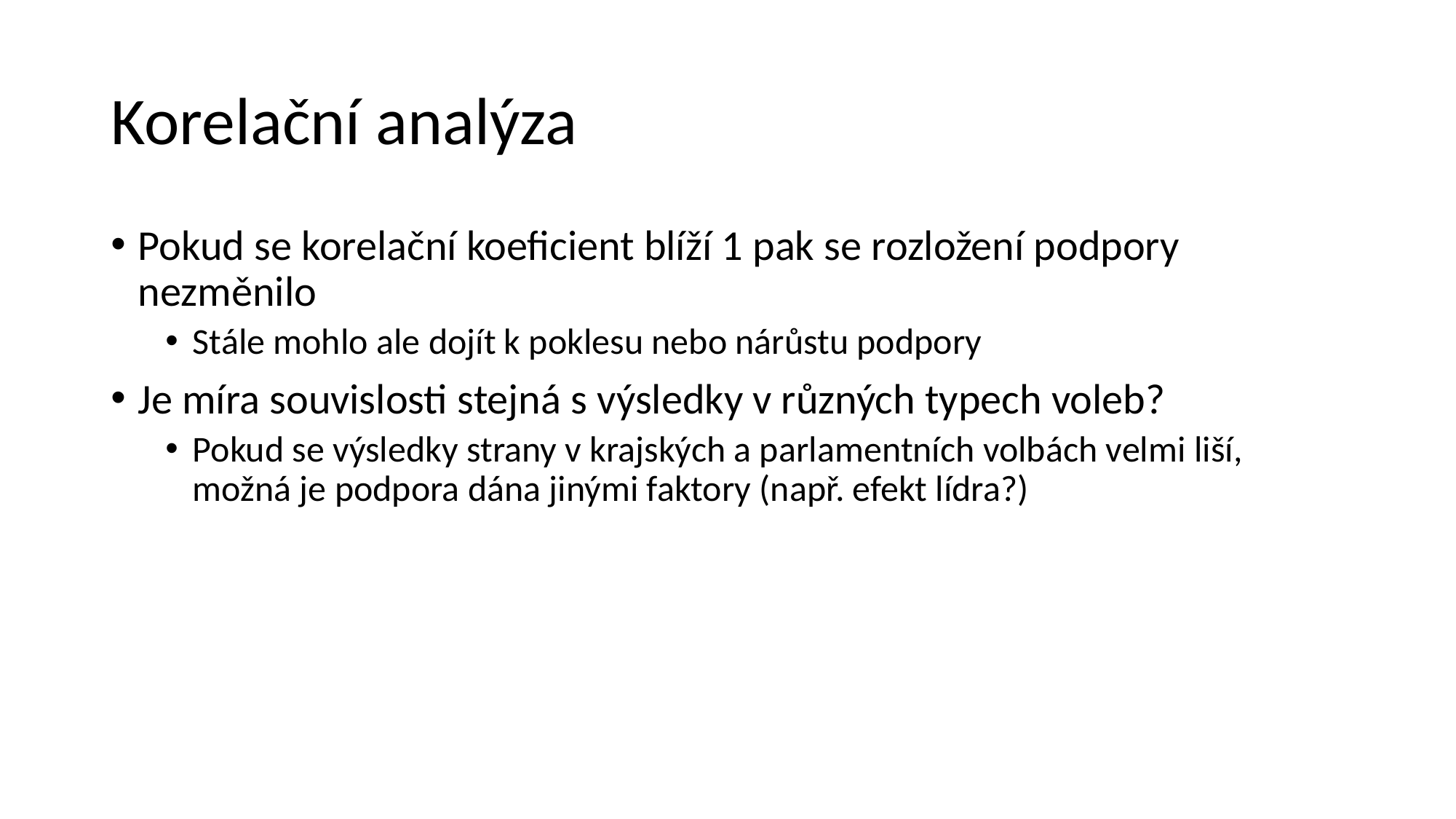

# Korelační analýza
Pokud se korelační koeficient blíží 1 pak se rozložení podpory nezměnilo
Stále mohlo ale dojít k poklesu nebo nárůstu podpory
Je míra souvislosti stejná s výsledky v různých typech voleb?
Pokud se výsledky strany v krajských a parlamentních volbách velmi liší, možná je podpora dána jinými faktory (např. efekt lídra?)